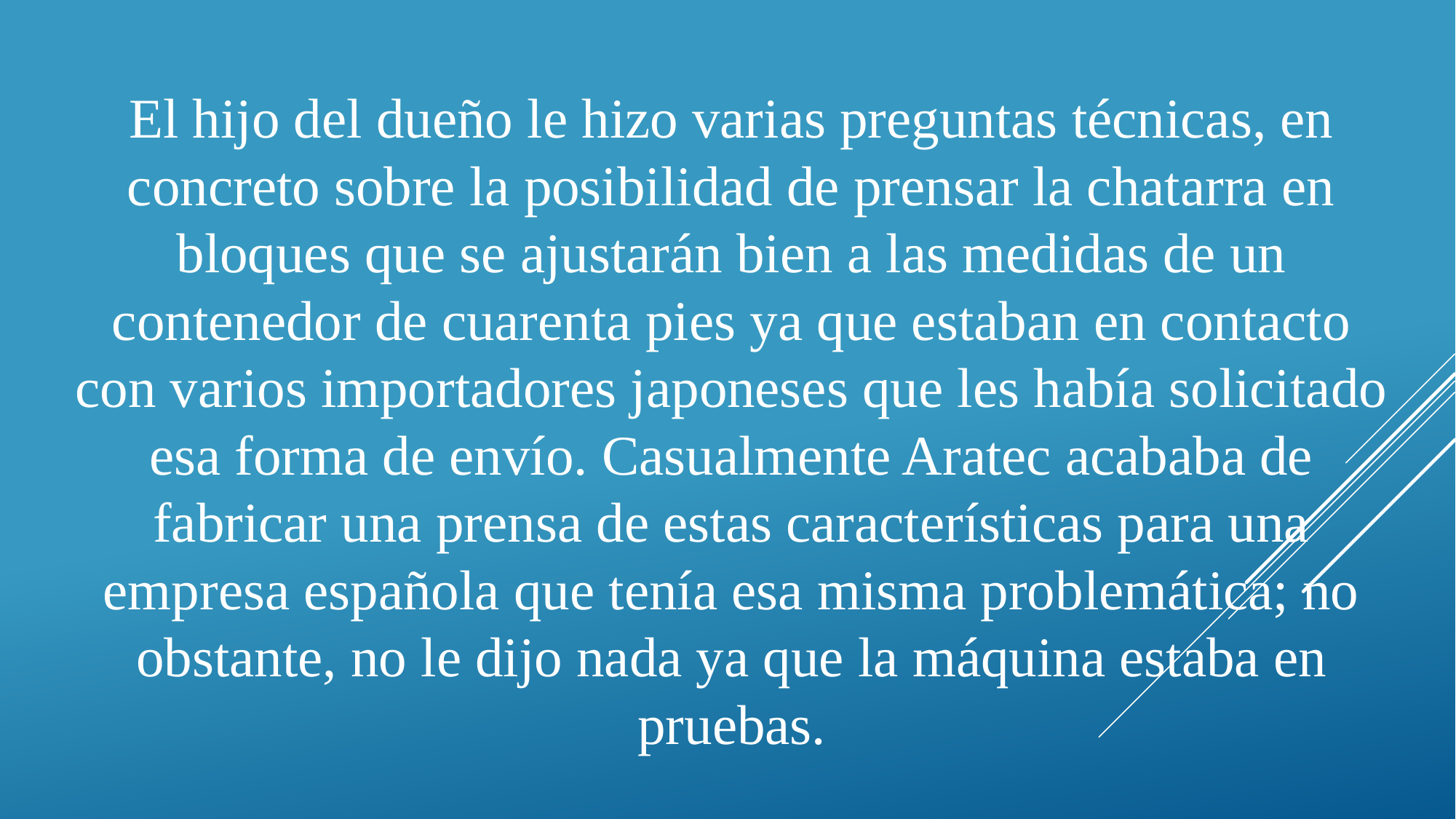

El hijo del dueño le hizo varias preguntas técnicas, en concreto sobre la posibilidad de prensar la chatarra en bloques que se ajustarán bien a las medidas de un contenedor de cuarenta pies ya que estaban en contacto con varios importadores japoneses que les había solicitado esa forma de envío. Casualmente Aratec acababa de fabricar una prensa de estas características para una empresa española que tenía esa misma problemática; no obstante, no le dijo nada ya que la máquina estaba en pruebas.